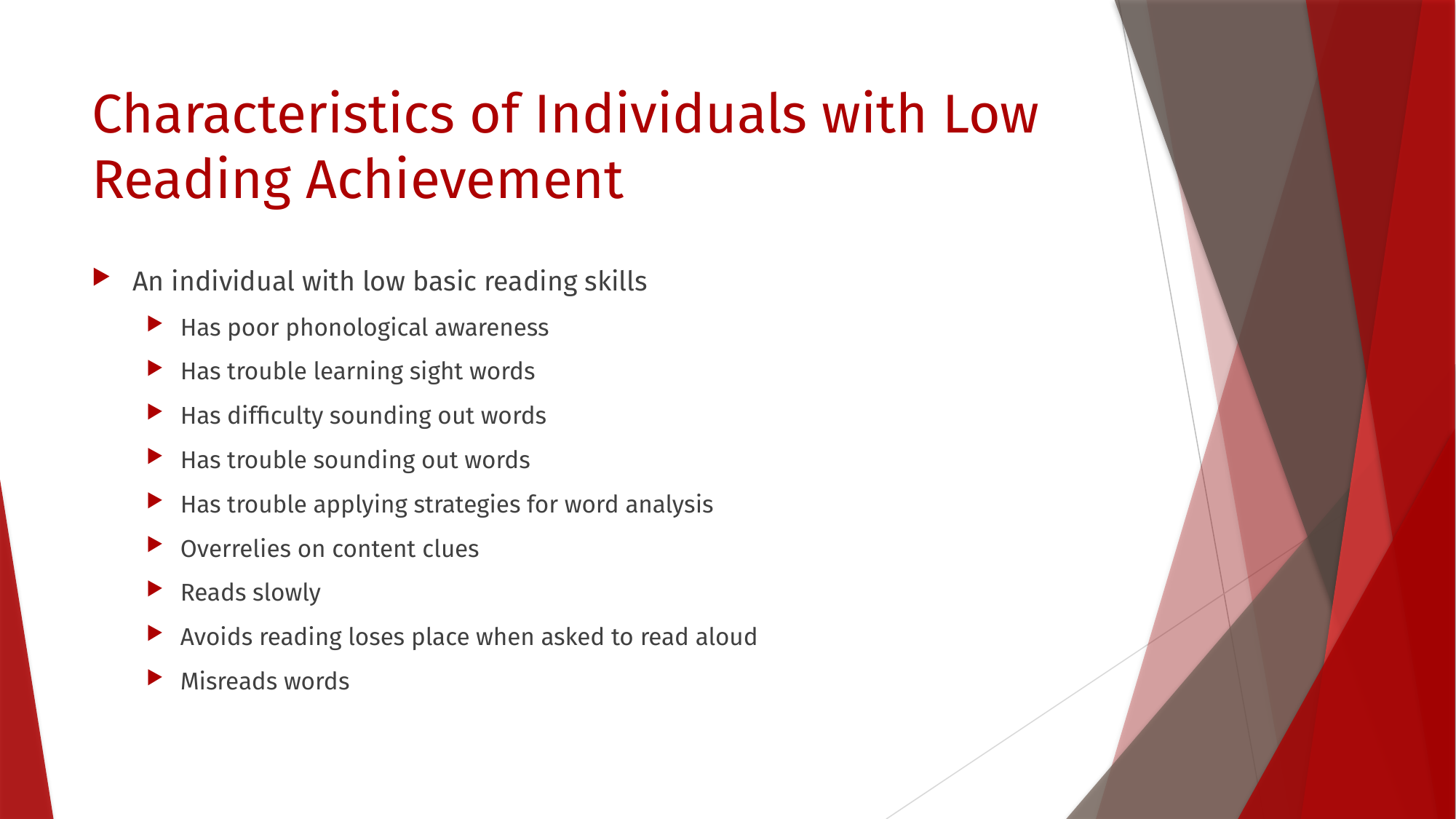

# Characteristics of Individuals with Low Reading Achievement
An individual with low basic reading skills
Has poor phonological awareness
Has trouble learning sight words
Has difficulty sounding out words
Has trouble sounding out words
Has trouble applying strategies for word analysis
Overrelies on content clues
Reads slowly
Avoids reading loses place when asked to read aloud
Misreads words